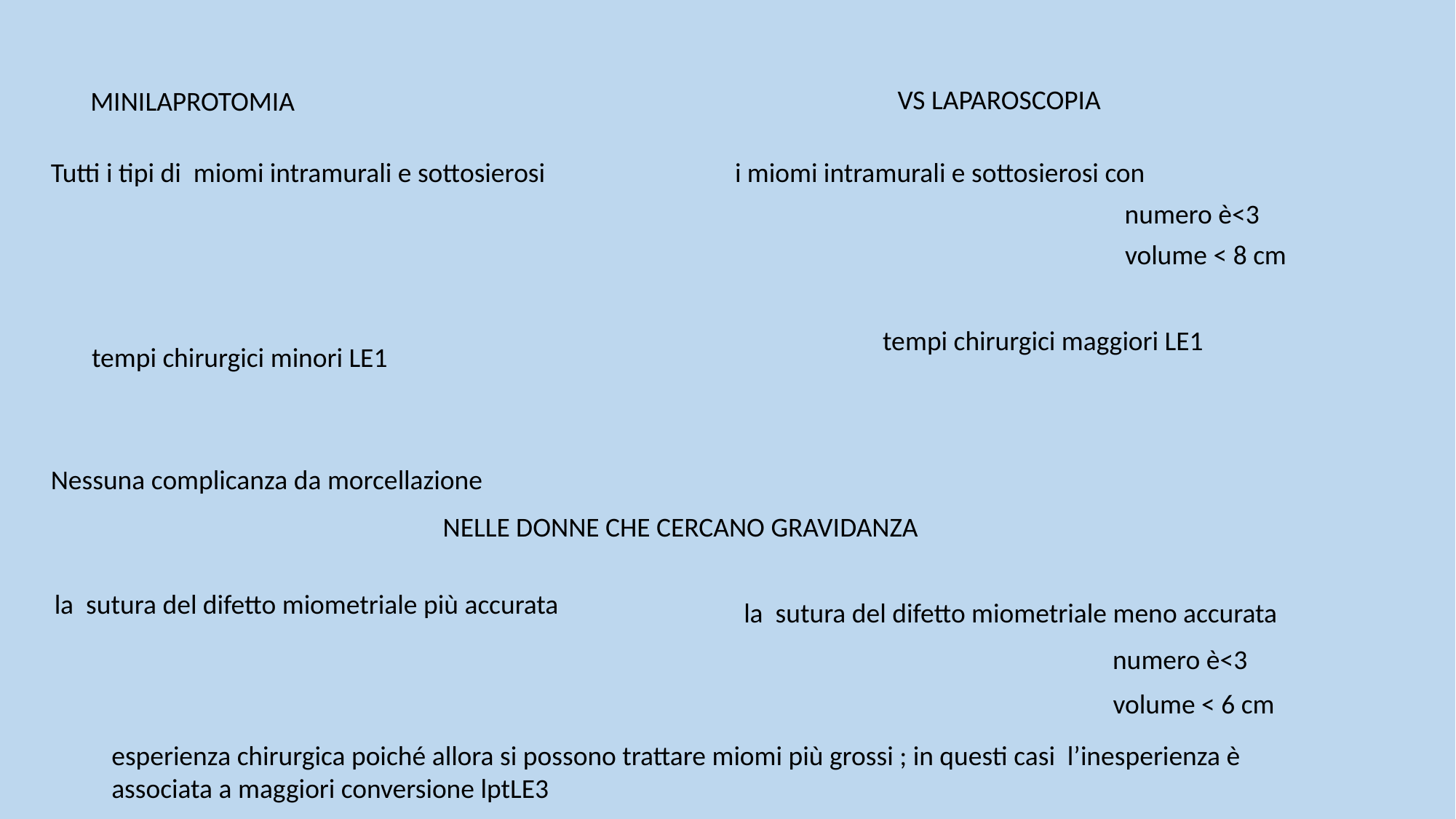

MINILAPROTOMIA
VS LAPAROSCOPIA
Tutti i tipi di  miomi intramurali e sottosierosi
i miomi intramurali e sottosierosi con
numero è<3
volume < 8 cm
tempi chirurgici maggiori LE1
tempi chirurgici minori LE1
Nessuna complicanza da morcellazione
NELLE DONNE CHE CERCANO GRAVIDANZA
la  sutura del difetto miometriale più accurata
la  sutura del difetto miometriale meno accurata
numero è<3
volume < 6 cm
esperienza chirurgica poiché allora si possono trattare miomi più grossi ; in questi casi  l’inesperienza è associata a maggiori conversione lptLE3